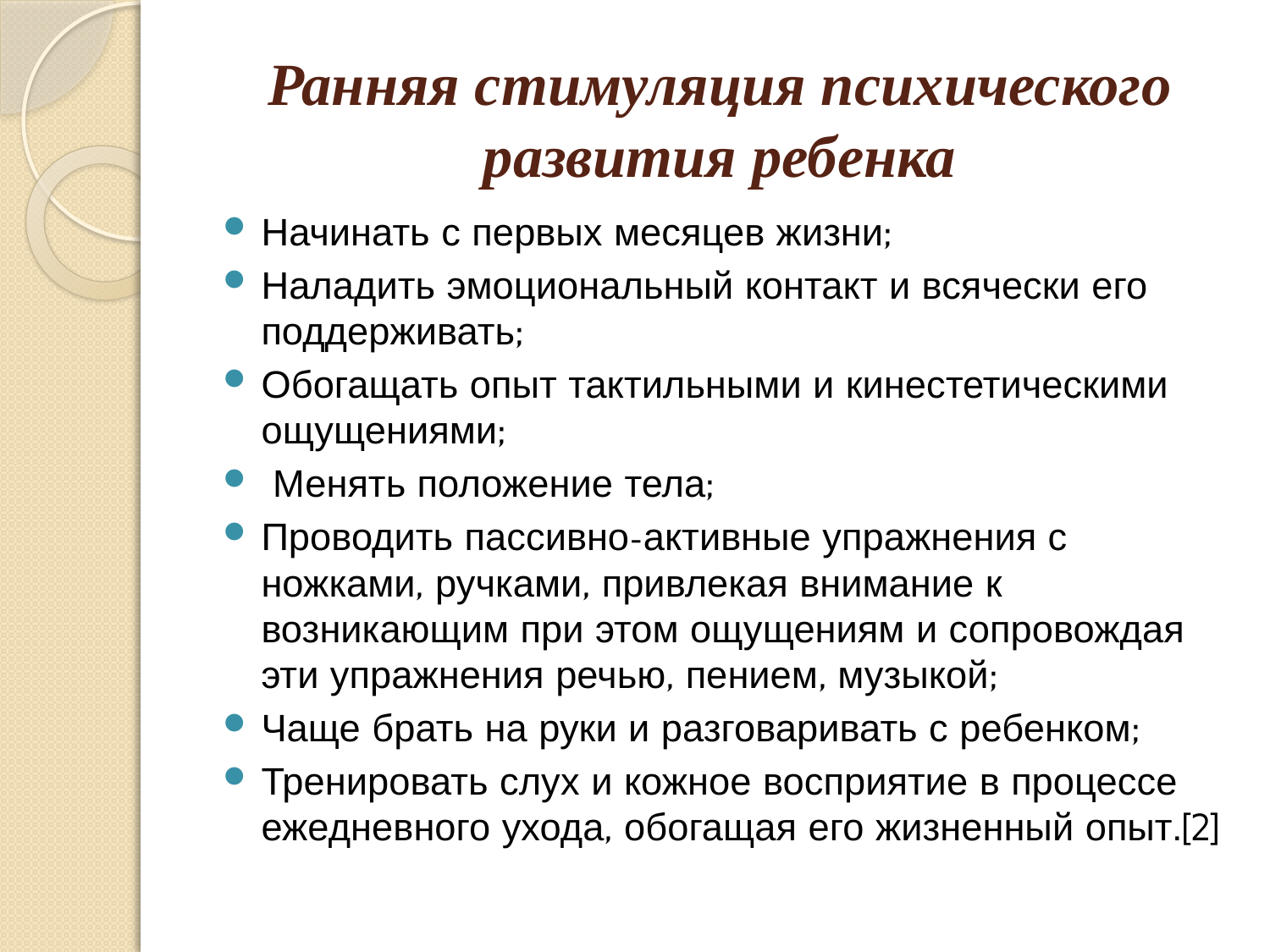

# Ранняя стимуляция психического развития ребенка
Начинать с первых месяцев жизни;
Наладить эмоциональный контакт и всячески его поддерживать;
Обогащать опыт тактильными и кинестетическими ощущениями;
 Менять положение тела;
Проводить пассивно-активные упражнения с ножками, ручками, привлекая внимание к возникающим при этом ощущениям и сопровождая эти упражнения речью, пением, музыкой;
Чаще брать на руки и разговаривать с ребенком;
Тренировать слух и кожное восприятие в процессе ежедневного ухода, обогащая его жизненный опыт.[2]